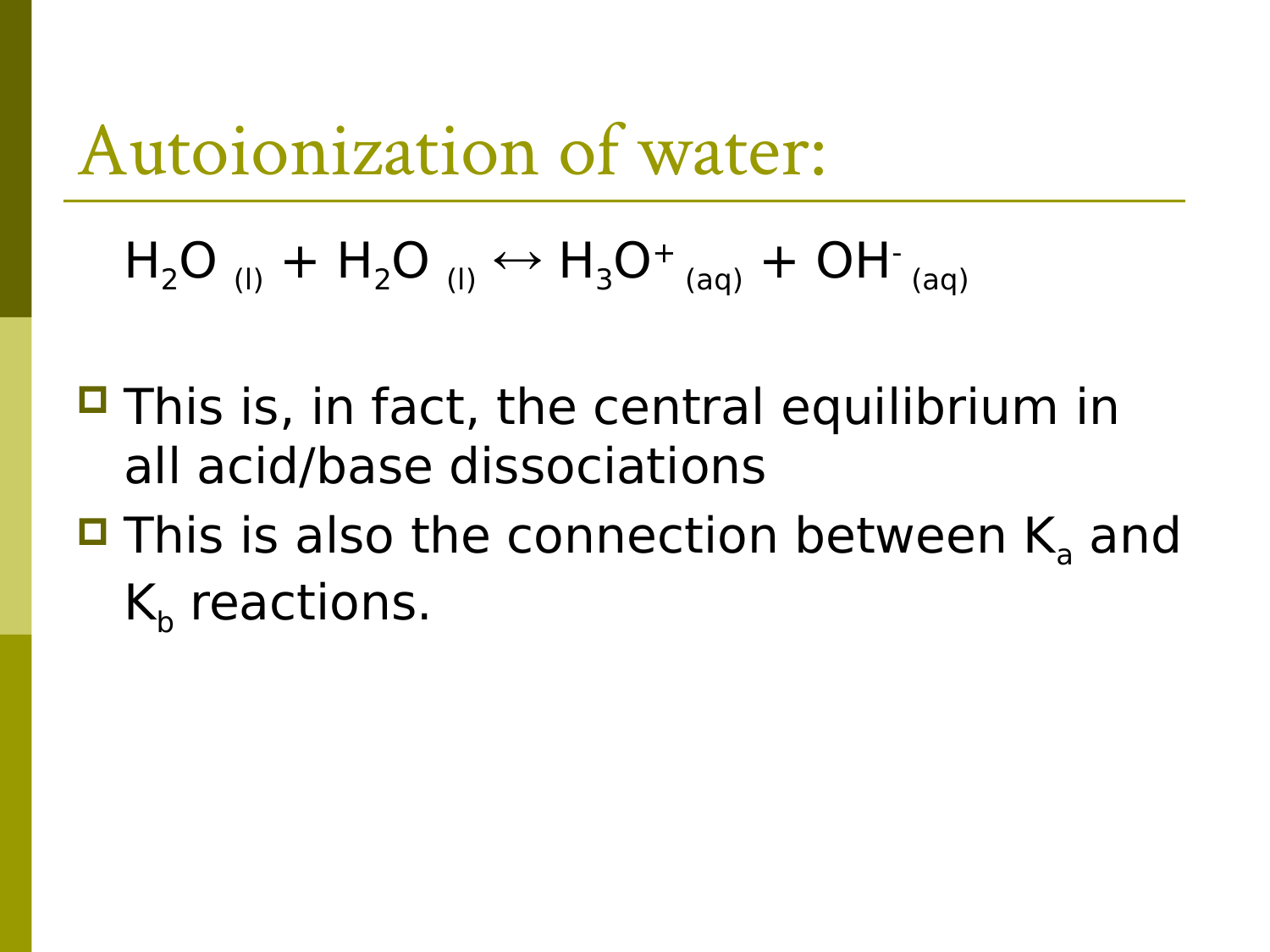

# Autoionization of water:
	H2O (l) + H2O (l) ↔ H3O+ (aq) + OH- (aq)

This is, in fact, the central equilibrium in all acid/base dissociations
This is also the connection between Ka and Kb reactions.